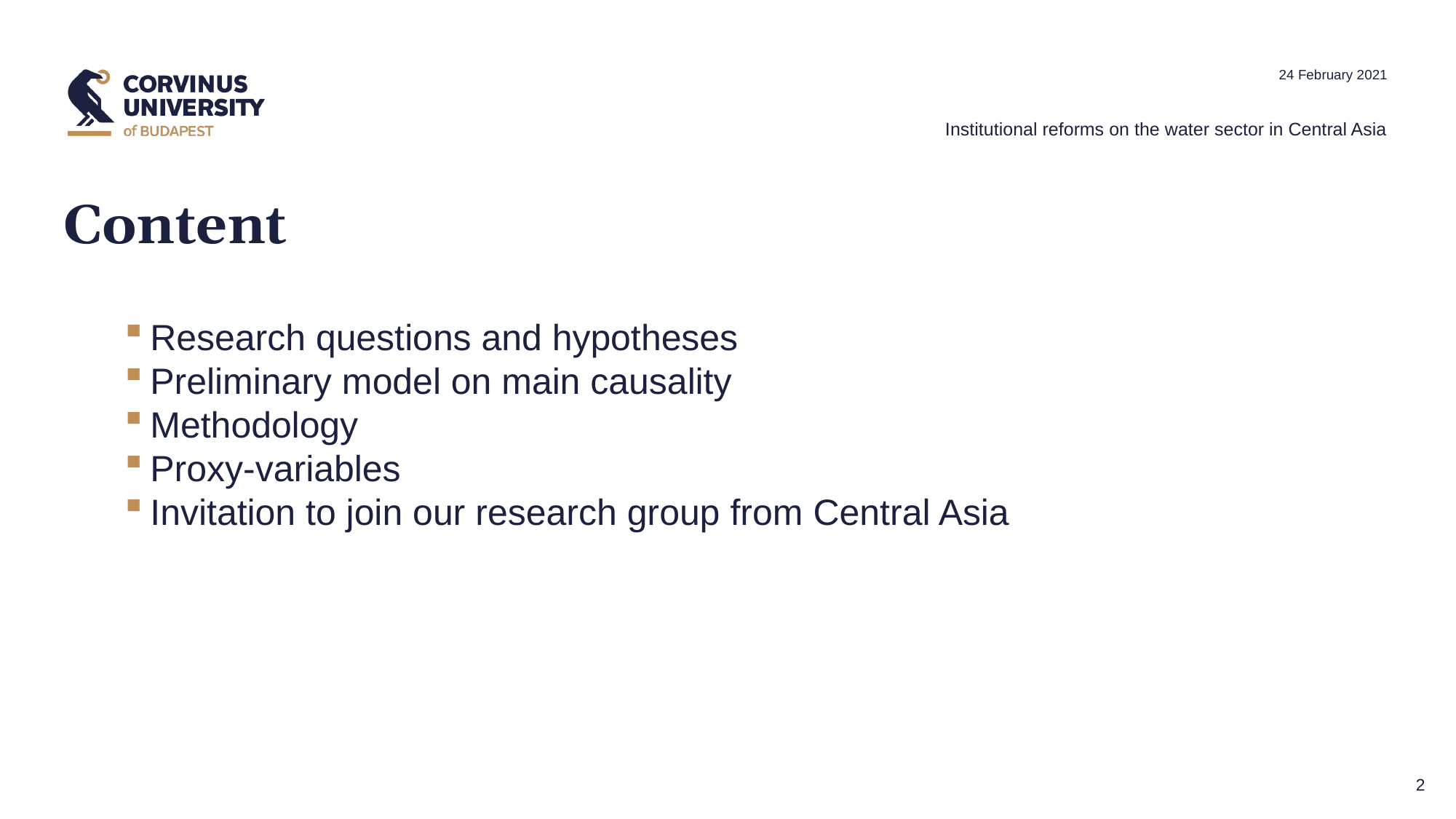

24 February 2021
Institutional reforms on the water sector in Central Asia
# Content
Research questions and hypotheses
Preliminary model on main causality
Methodology
Proxy-variables
Invitation to join our research group from Central Asia